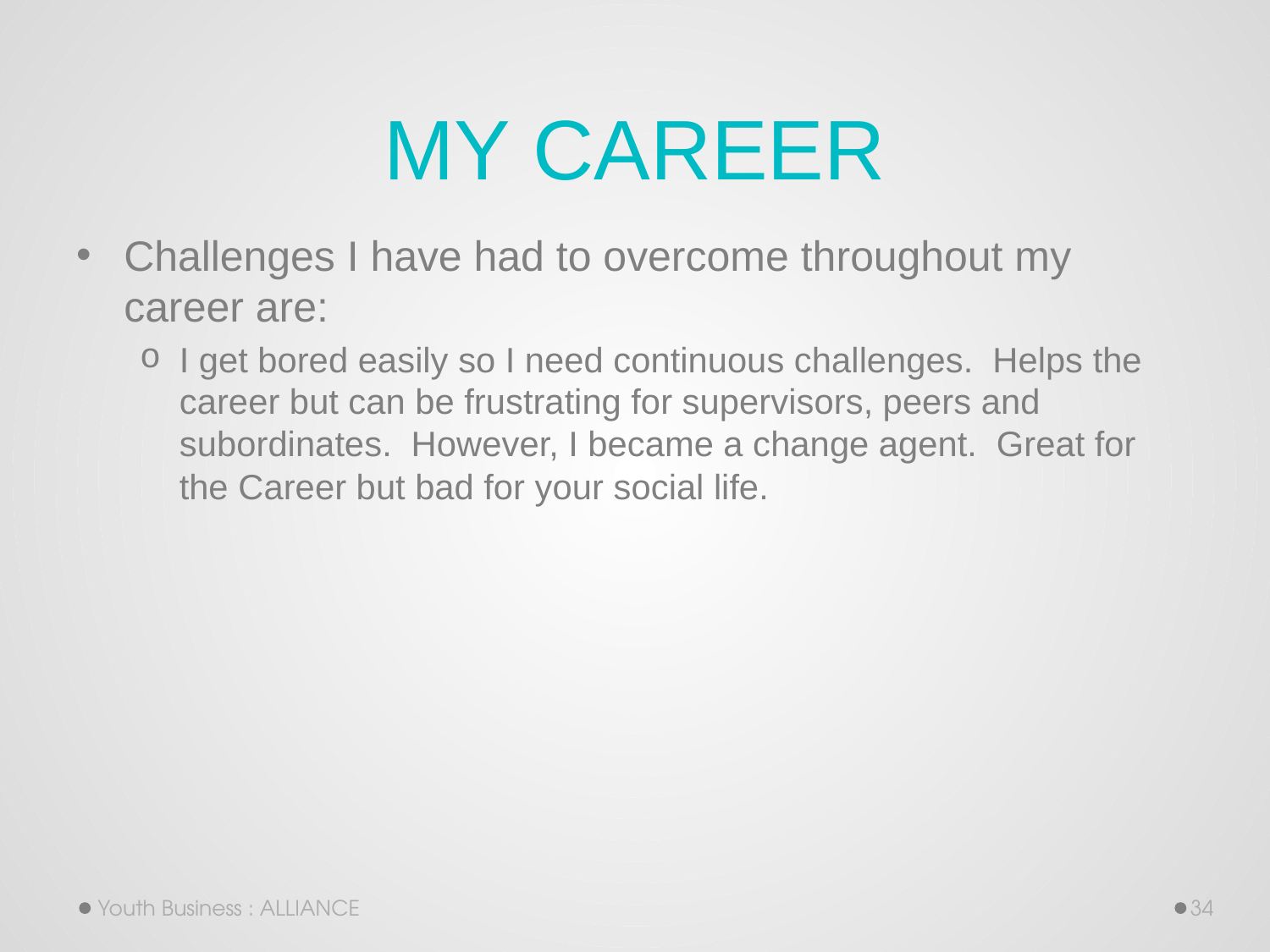

# My Career
Challenges I have had to overcome throughout my career are:
I get bored easily so I need continuous challenges.  Helps the career but can be frustrating for supervisors, peers and subordinates.  However, I became a change agent.  Great for the Career but bad for your social life.
Youth Business : ALLIANCE
34